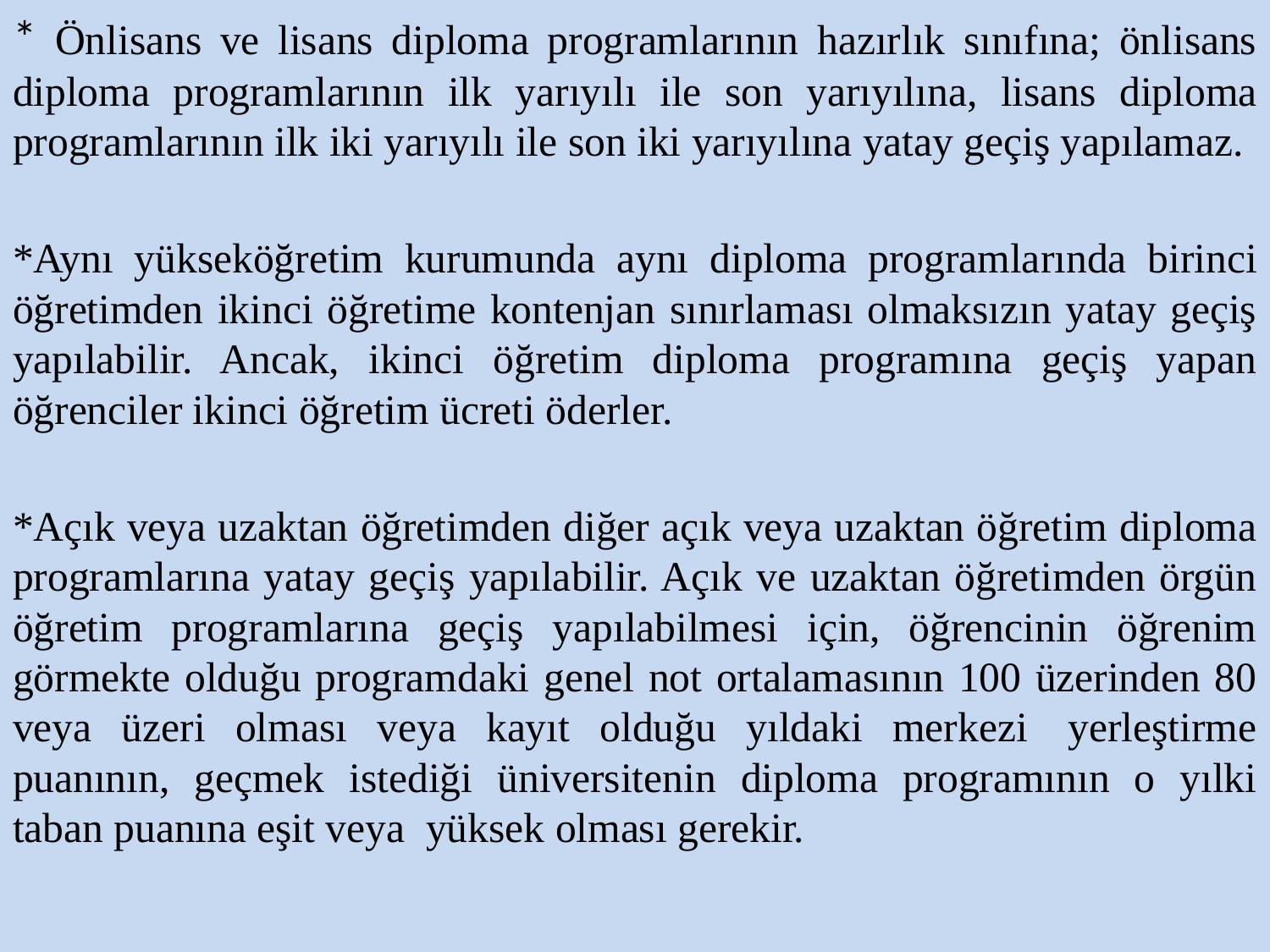

#
* Önlisans ve lisans diploma programlarının hazırlık sınıfına; önlisans diploma programlarının ilk yarıyılı ile son yarıyılına, lisans diploma programlarının ilk iki yarıyılı ile son iki yarıyılına yatay geçiş yapılamaz.

*Aynı yükseköğretim kurumunda aynı diploma programlarında birinci öğretimden ikinci öğretime kontenjan sınırlaması olmaksızın yatay geçiş yapılabilir. Ancak, ikinci öğretim diploma programına geçiş yapan öğrenciler ikinci öğretim ücreti öderler.

*Açık veya uzaktan öğretimden diğer açık veya uzaktan öğretim diploma programlarına yatay geçiş yapılabilir. Açık ve uzaktan öğretimden örgün öğretim programlarına geçiş yapılabilmesi için, öğrencinin öğrenim görmekte olduğu programdaki genel not ortalamasının 100 üzerinden 80 veya üzeri olması veya kayıt olduğu yıldaki merkezi  yerleştirme puanının, geçmek istediği üniversitenin diploma programının o yılki taban puanına eşit veya  yüksek olması gerekir.